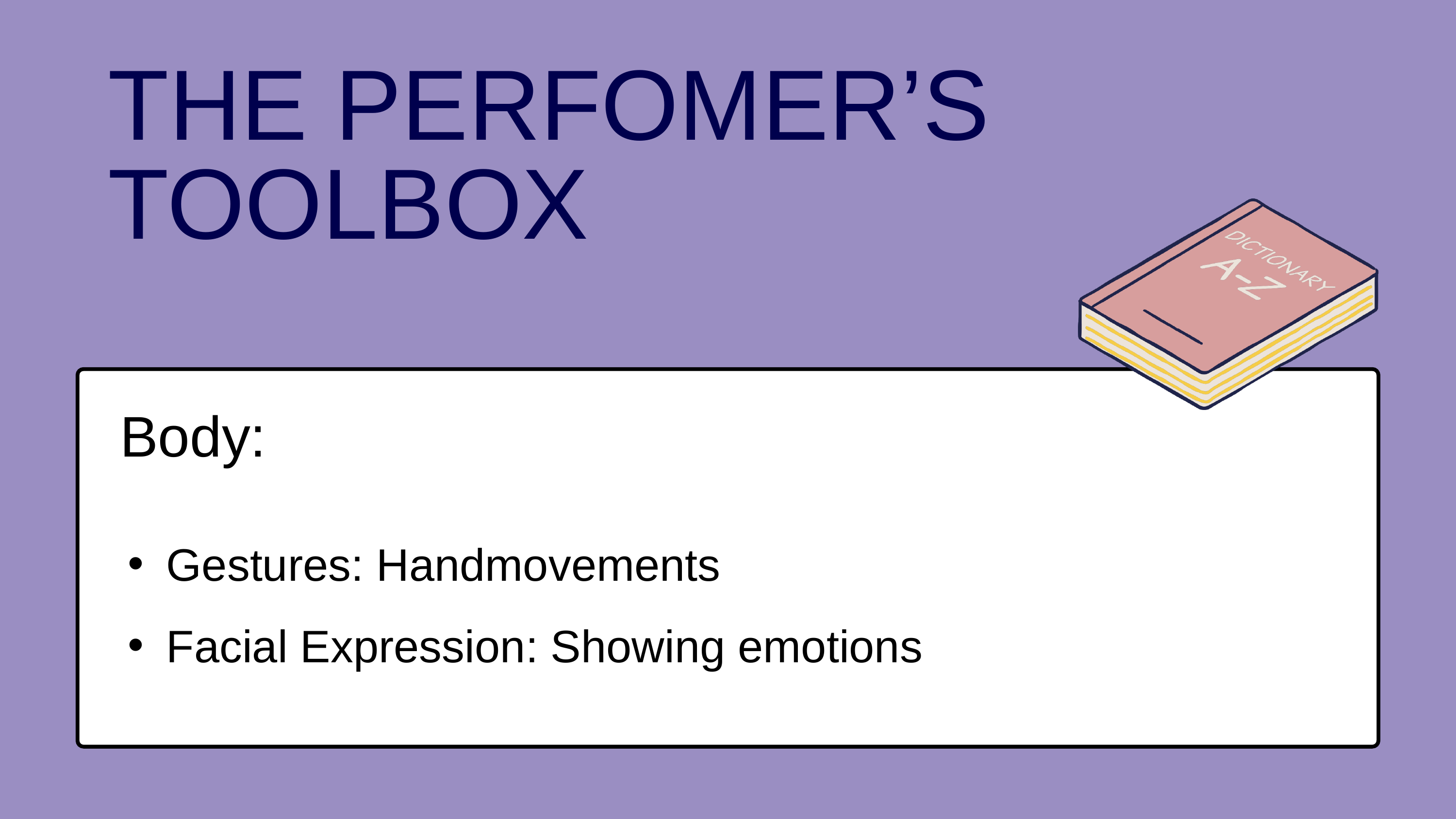

THE PERFOMER’S TOOLBOX

Body:
Gestures: Handmovements
Facial Expression: Showing emotions